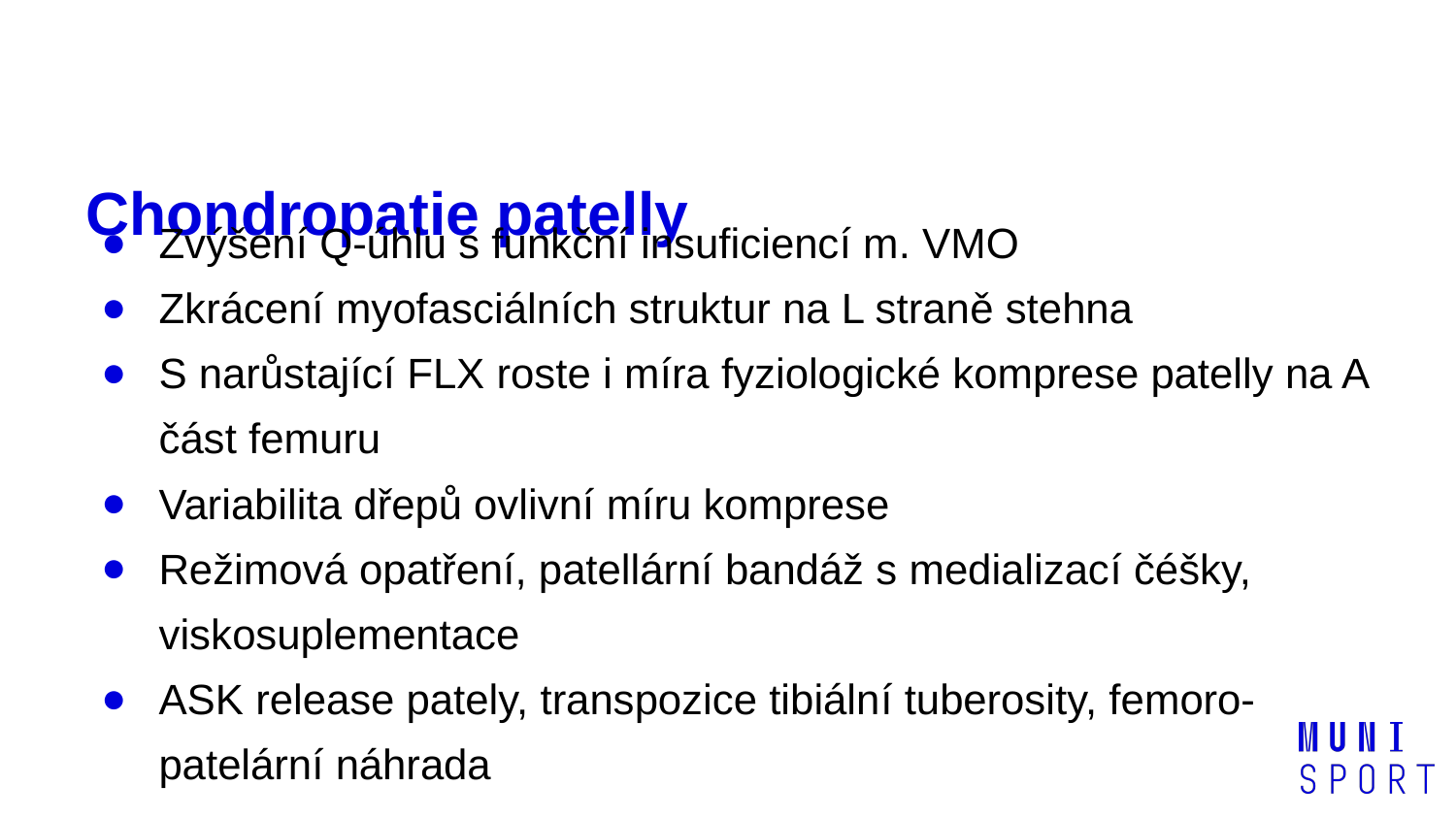

# Chondropatie patelly
Zvýšení Q-úhlu s funkční insuficiencí m. VMO
Zkrácení myofasciálních struktur na L straně stehna
S narůstající FLX roste i míra fyziologické komprese patelly na A část femuru
Variabilita dřepů ovlivní míru komprese
Režimová opatření, patellární bandáž s medializací čéšky, viskosuplementace
ASK release pately, transpozice tibiální tuberosity, femoro-patelární náhrada